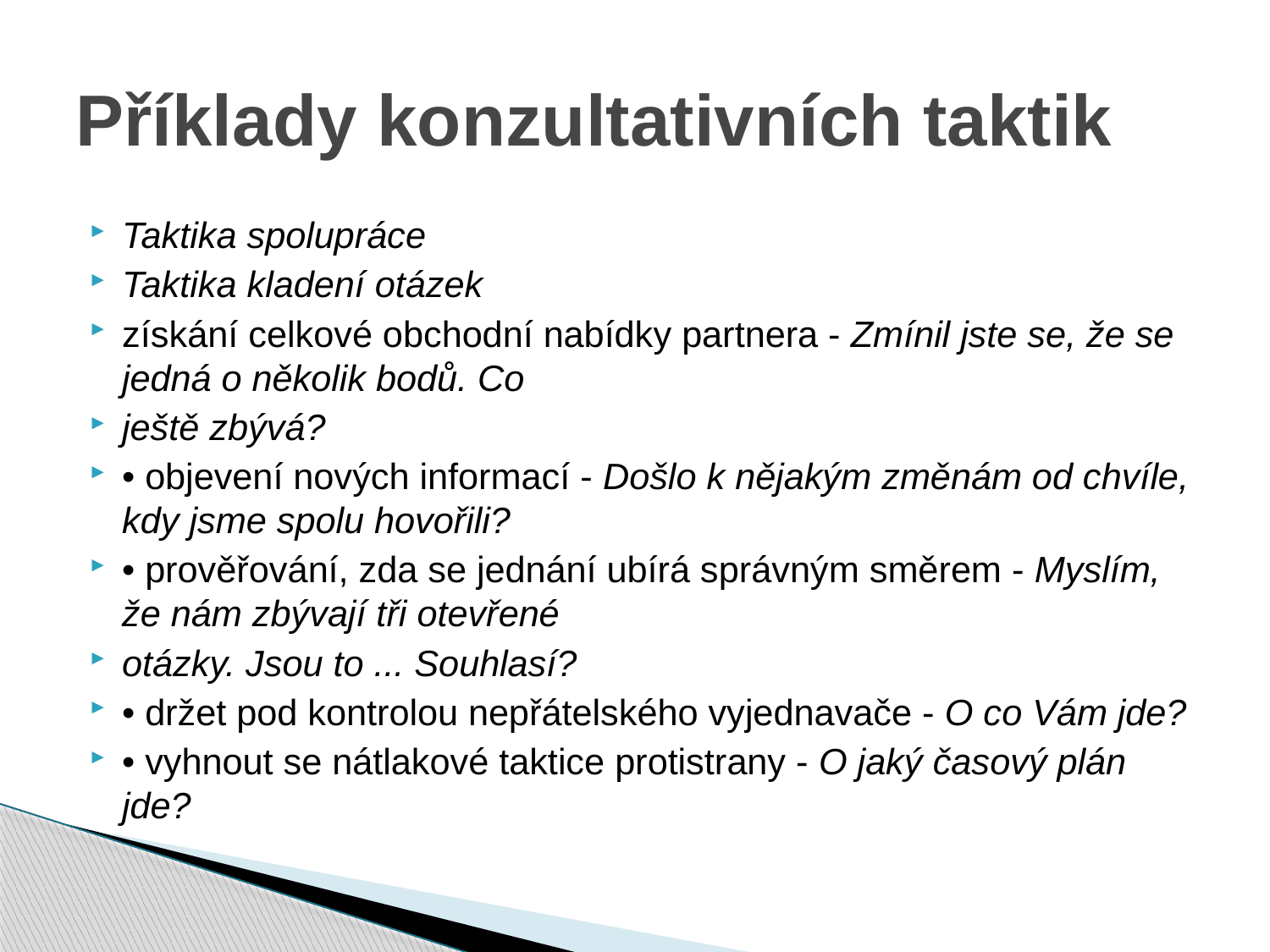

# Příklady konzultativních taktik
Taktika spolupráce
Taktika kladení otázek
získání celkové obchodní nabídky partnera - Zmínil jste se, že se jedná o několik bodů. Co
ještě zbývá?
• objevení nových informací - Došlo k nějakým změnám od chvíle, kdy jsme spolu hovořili?
• prověřování, zda se jednání ubírá správným směrem - Myslím, že nám zbývají tři otevřené
otázky. Jsou to ... Souhlasí?
• držet pod kontrolou nepřátelského vyjednavače - O co Vám jde?
• vyhnout se nátlakové taktice protistrany - O jaký časový plán jde?